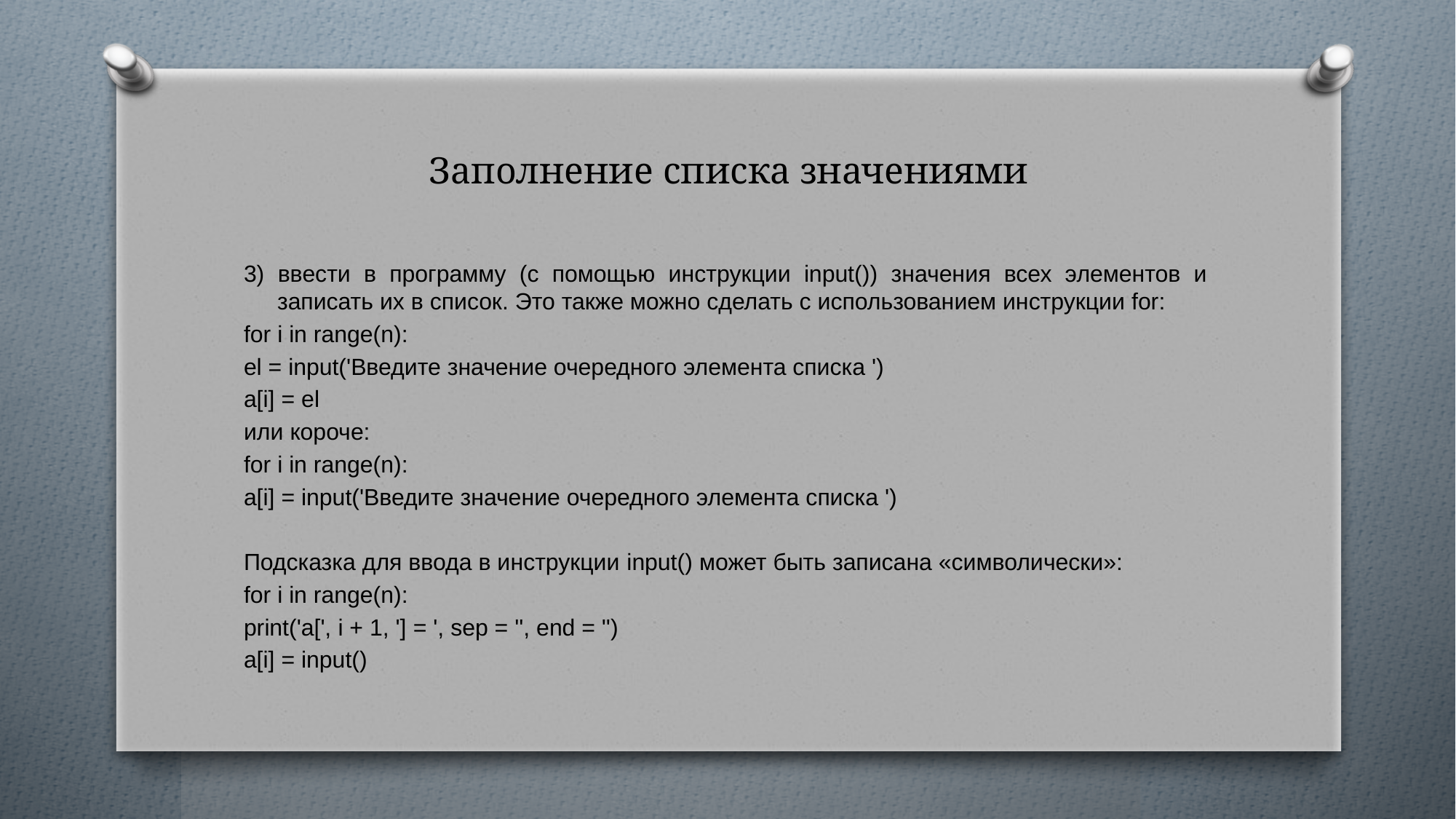

# Заполнение списка значениями
3) ввести в программу (с помощью инструкции input()) значения всех элементов и записать их в список. Это также можно сделать с использованием инструкции for:
for i in range(n):
el = input('Введите значение очередного элемента списка ')
a[i] = el
или короче:
for i in range(n):
а[i] = input('Введите значение очередного элемента списка ')

Подсказка для ввода в инструкции input() может быть записана «символически»:
for i in range(n):
print('a[', i + 1, '] = ', sep = '', end = '')
a[i] = input()